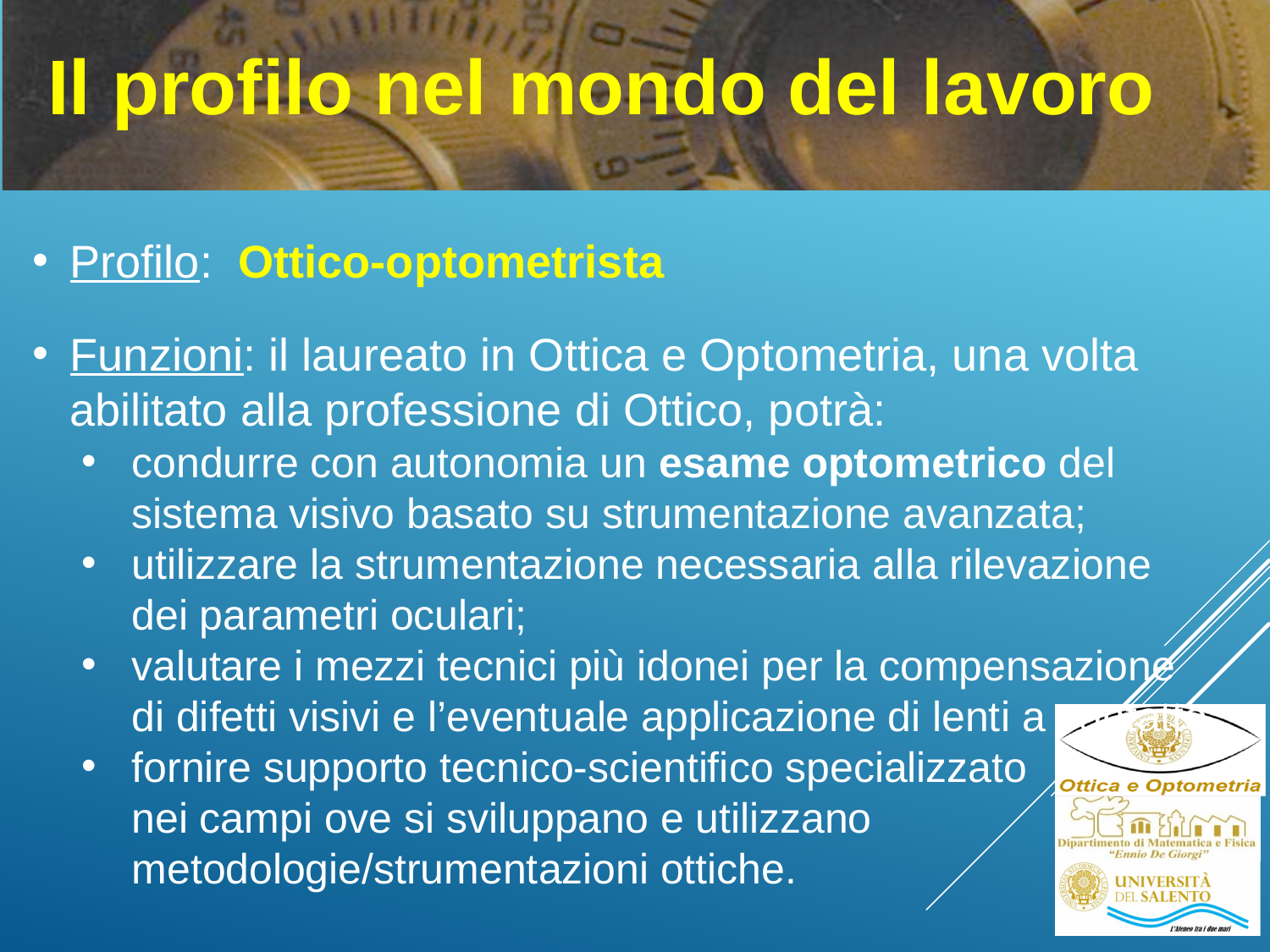

Il profilo nel mondo del lavoro
Profilo:  Ottico-optometrista

Funzioni: il laureato in Ottica e Optometria, una volta abilitato alla professione di Ottico, potrà:
condurre con autonomia un esame optometrico del sistema visivo basato su strumentazione avanzata;
utilizzare la strumentazione necessaria alla rilevazione
dei parametri oculari;
valutare i mezzi tecnici più idonei per la compensazione
di difetti visivi e l’eventuale applicazione di lenti a contatto;
fornire supporto tecnico-scientifico specializzato
nei campi ove si sviluppano e utilizzano metodologie/strumentazioni ottiche.